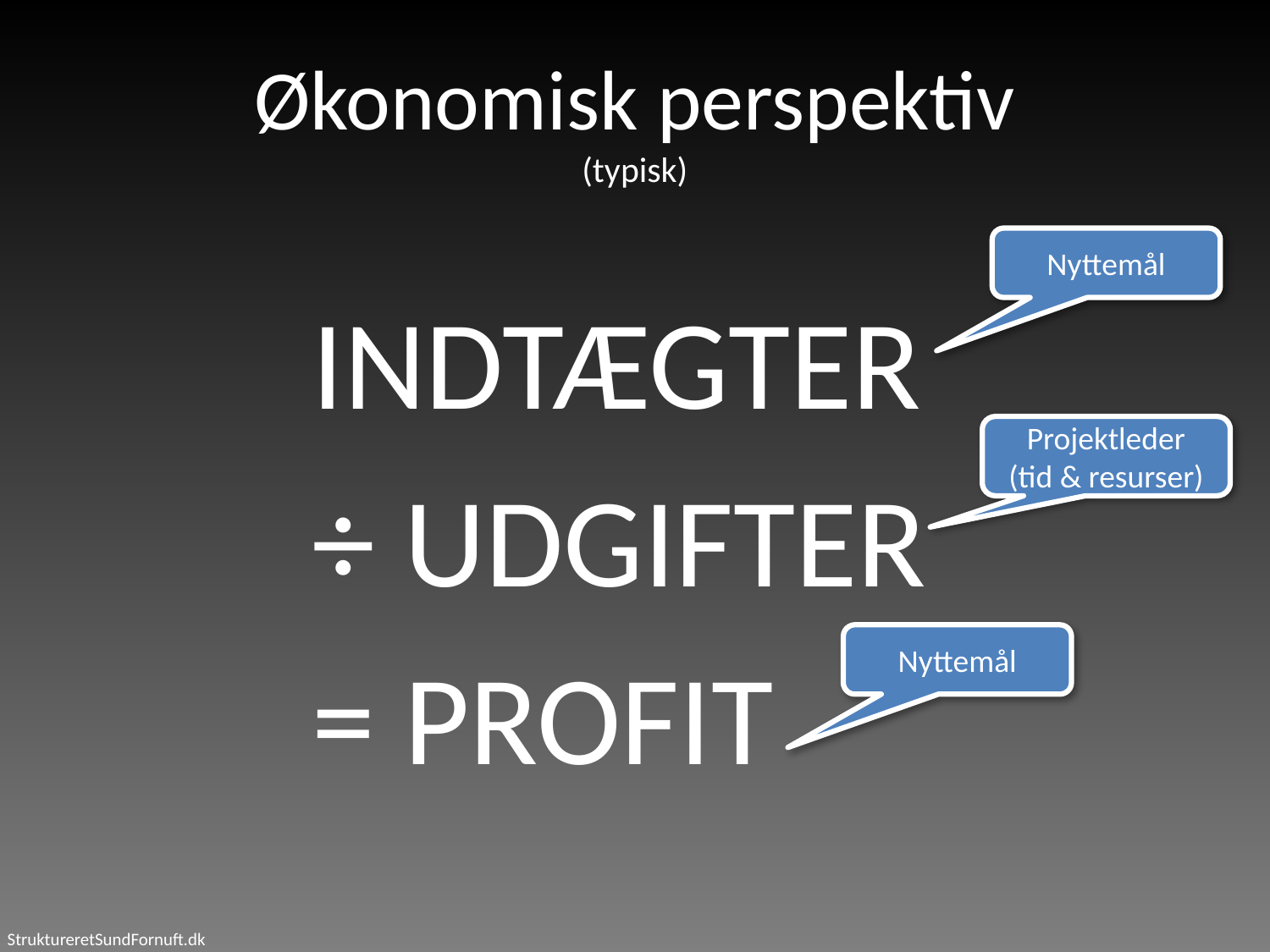

# Økonomisk perspektiv (typisk)
INDTÆGTER
÷ UDGIFTER
= PROFIT
Nyttemål
Projektleder
(tid & resurser)
Nyttemål